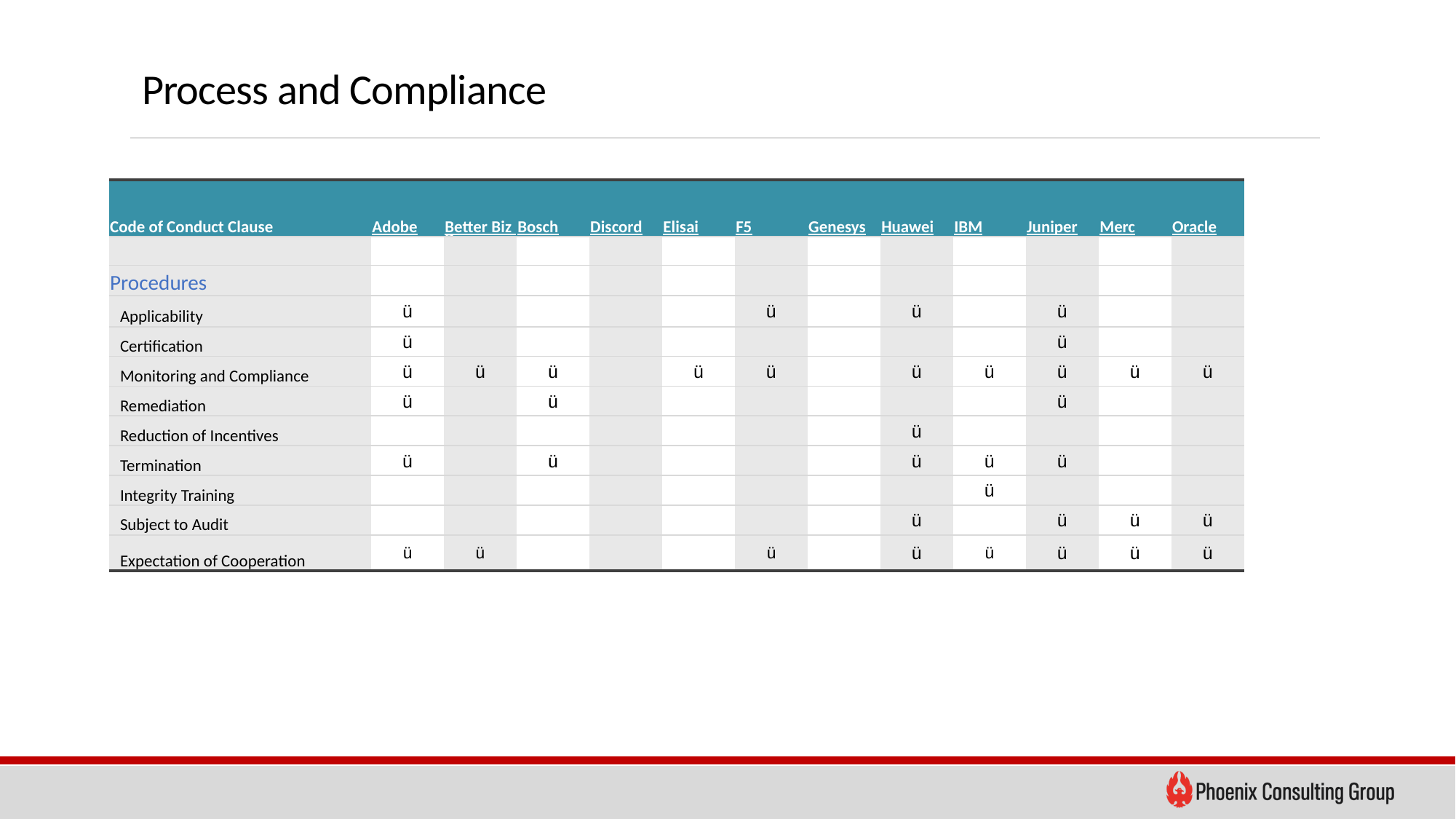

# Process and Compliance
| Code of Conduct Clause | Adobe | Better Biz Bureau | Bosch | Discord | Elisai | F5 | Genesys | Huawei | IBM | Juniper | Merc | Oracle |
| --- | --- | --- | --- | --- | --- | --- | --- | --- | --- | --- | --- | --- |
|  |  |  |  |  |  |  |  |  |  |  |  |  |
| Procedures |  |  |  |  |  |  |  |  |  |  |  |  |
| Applicability | ü |  |  |  |  | ü |  | ü |  | ü |  |  |
| Certification | ü |  |  |  |  |  |  |  |  | ü |  |  |
| Monitoring and Compliance | ü | ü | ü |  | ü | ü |  | ü | ü | ü | ü | ü |
| Remediation | ü |  | ü |  |  |  |  |  |  | ü |  |  |
| Reduction of Incentives |  |  |  |  |  |  |  | ü |  |  |  |  |
| Termination | ü |  | ü |  |  |  |  | ü | ü | ü |  |  |
| Integrity Training |  |  |  |  |  |  |  |  | ü |  |  |  |
| Subject to Audit |  |  |  |  |  |  |  | ü |  | ü | ü | ü |
| Expectation of Cooperation | ü | ü |  |  |  | ü |  | ü | ü | ü | ü | ü |